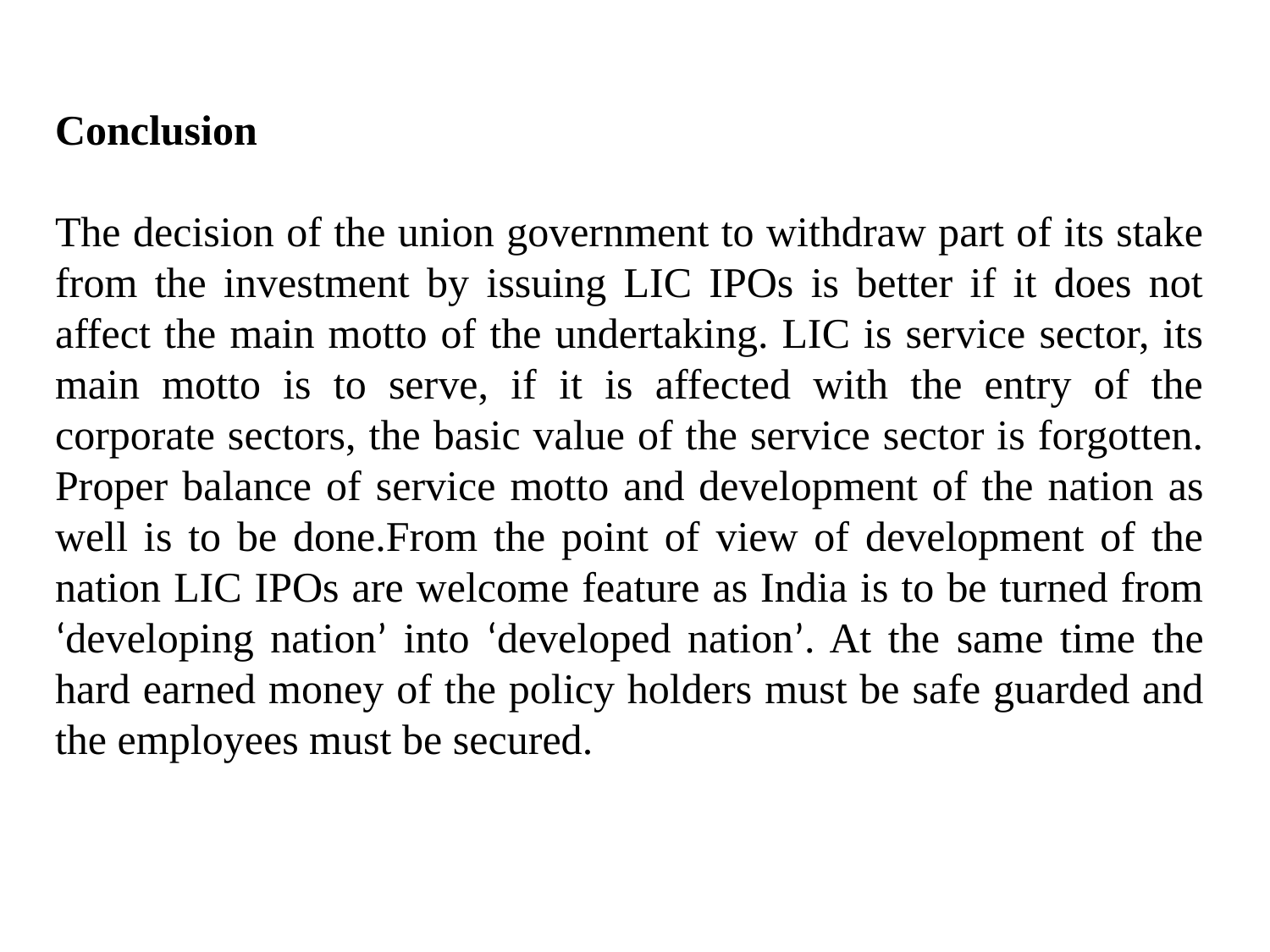

Conclusion

The decision of the union government to withdraw part of its stake from the investment by issuing LIC IPOs is better if it does not affect the main motto of the undertaking. LIC is service sector, its main motto is to serve, if it is affected with the entry of the corporate sectors, the basic value of the service sector is forgotten. Proper balance of service motto and development of the nation as well is to be done.From the point of view of development of the nation LIC IPOs are welcome feature as India is to be turned from ‘developing nation’ into ‘developed nation’. At the same time the hard earned money of the policy holders must be safe guarded and the employees must be secured.